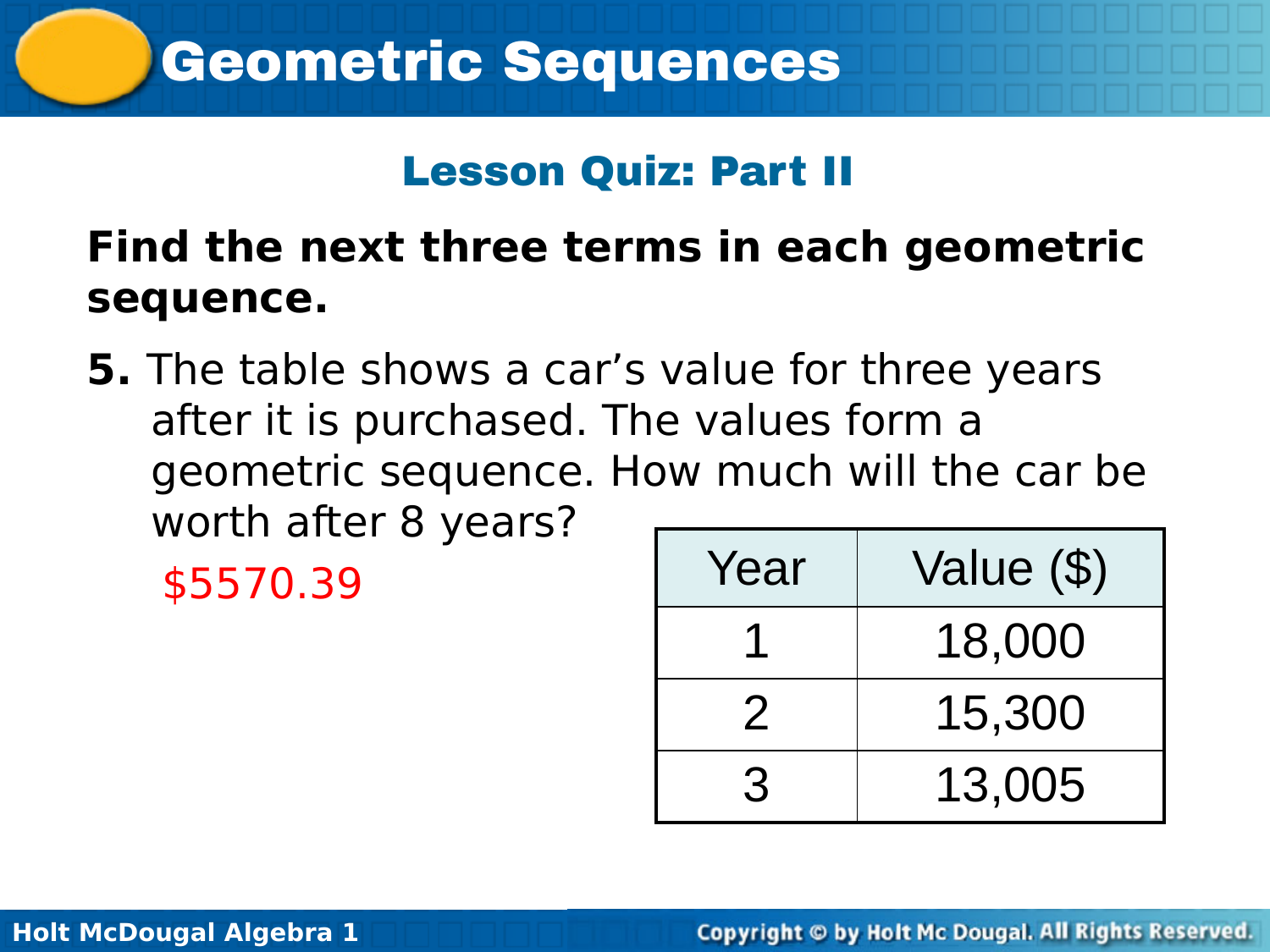

Lesson Quiz: Part II
Find the next three terms in each geometric sequence.
5. The table shows a car’s value for three years
	after it is purchased. The values form a
	geometric sequence. How much will the car be
	worth after 8 years?
| Year | Value ($) |
| --- | --- |
| 1 | 18,000 |
| 2 | 15,300 |
| 3 | 13,005 |
$5570.39